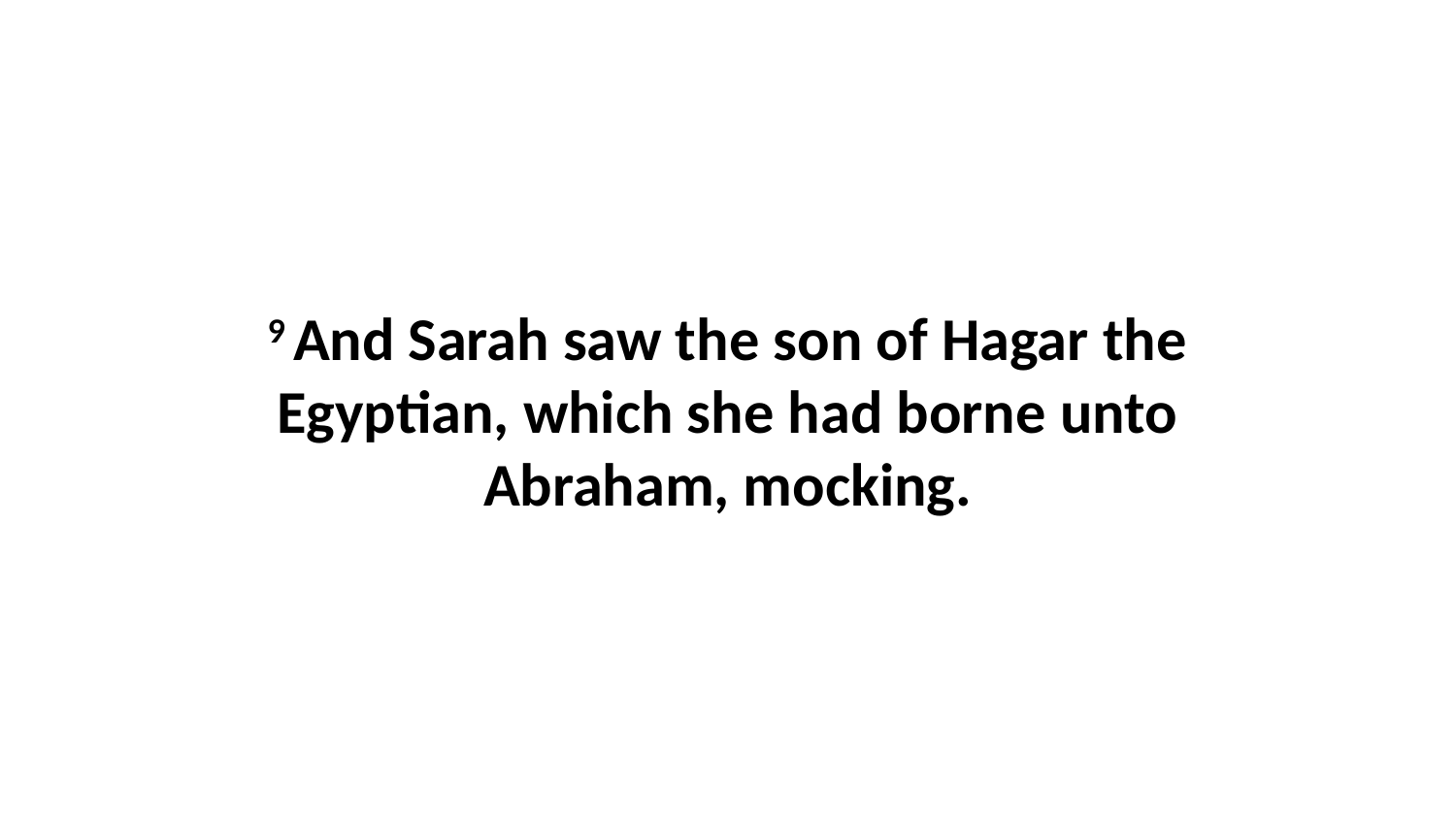

9 And Sarah saw the son of Hagar the Egyptian, which she had borne unto Abraham, mocking.